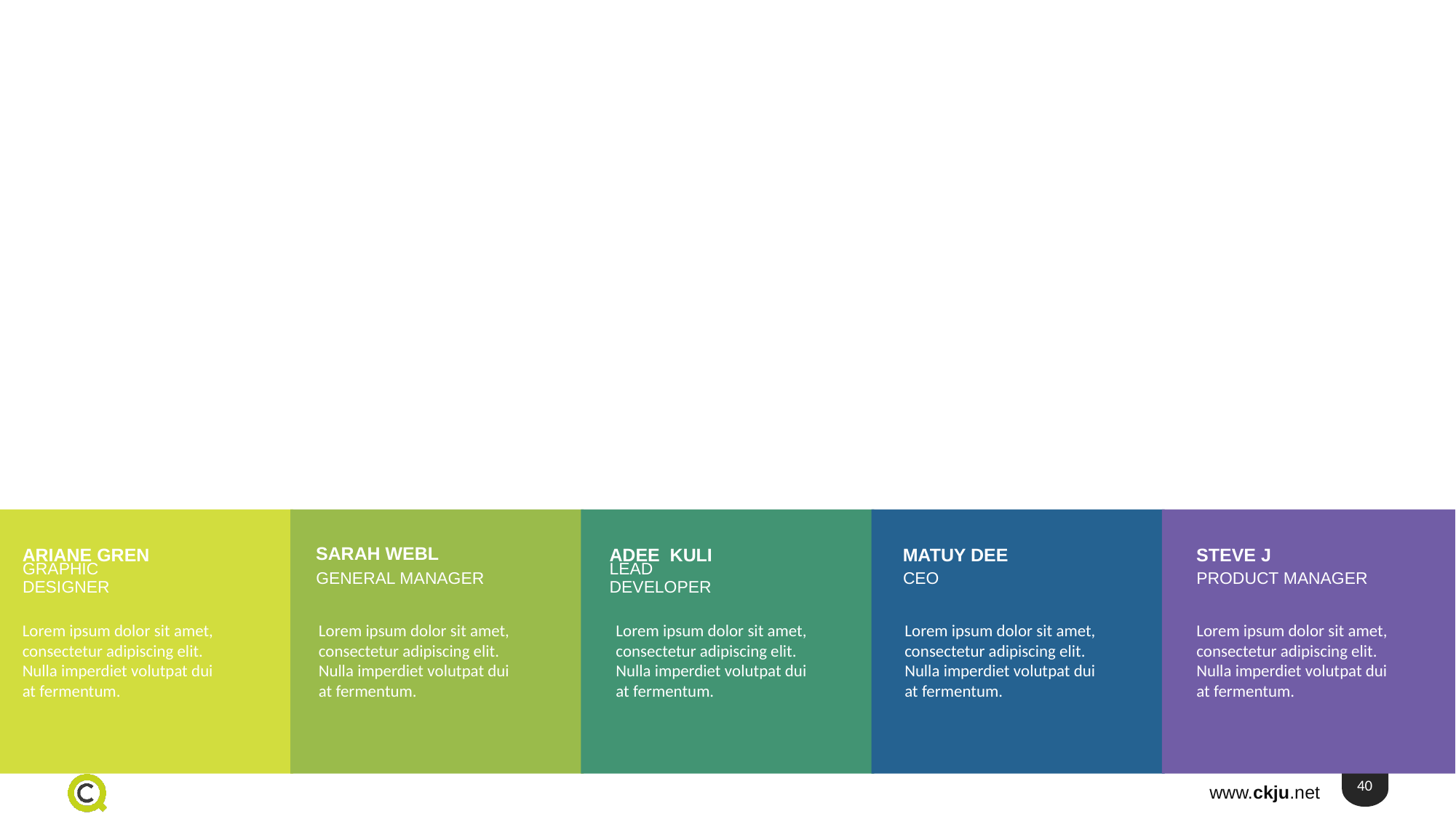

Insert Your Creative Idea
Our Company

SARAH WEBL
GENERAL MANAGER
ARIANE GREN
GRAPHIC DESIGNER
ADEE  KULI
LEAD DEVELOPER
MATUY DEE
CEO
STEVE J
PRODUCT MANAGER
Lorem ipsum dolor sit amet, consectetur adipiscing elit. Nulla imperdiet volutpat dui at fermentum.
Lorem ipsum dolor sit amet, consectetur adipiscing elit. Nulla imperdiet volutpat dui at fermentum.
Lorem ipsum dolor sit amet, consectetur adipiscing elit. Nulla imperdiet volutpat dui at fermentum.
Lorem ipsum dolor sit amet, consectetur adipiscing elit. Nulla imperdiet volutpat dui at fermentum.
Lorem ipsum dolor sit amet, consectetur adipiscing elit. Nulla imperdiet volutpat dui at fermentum.
40